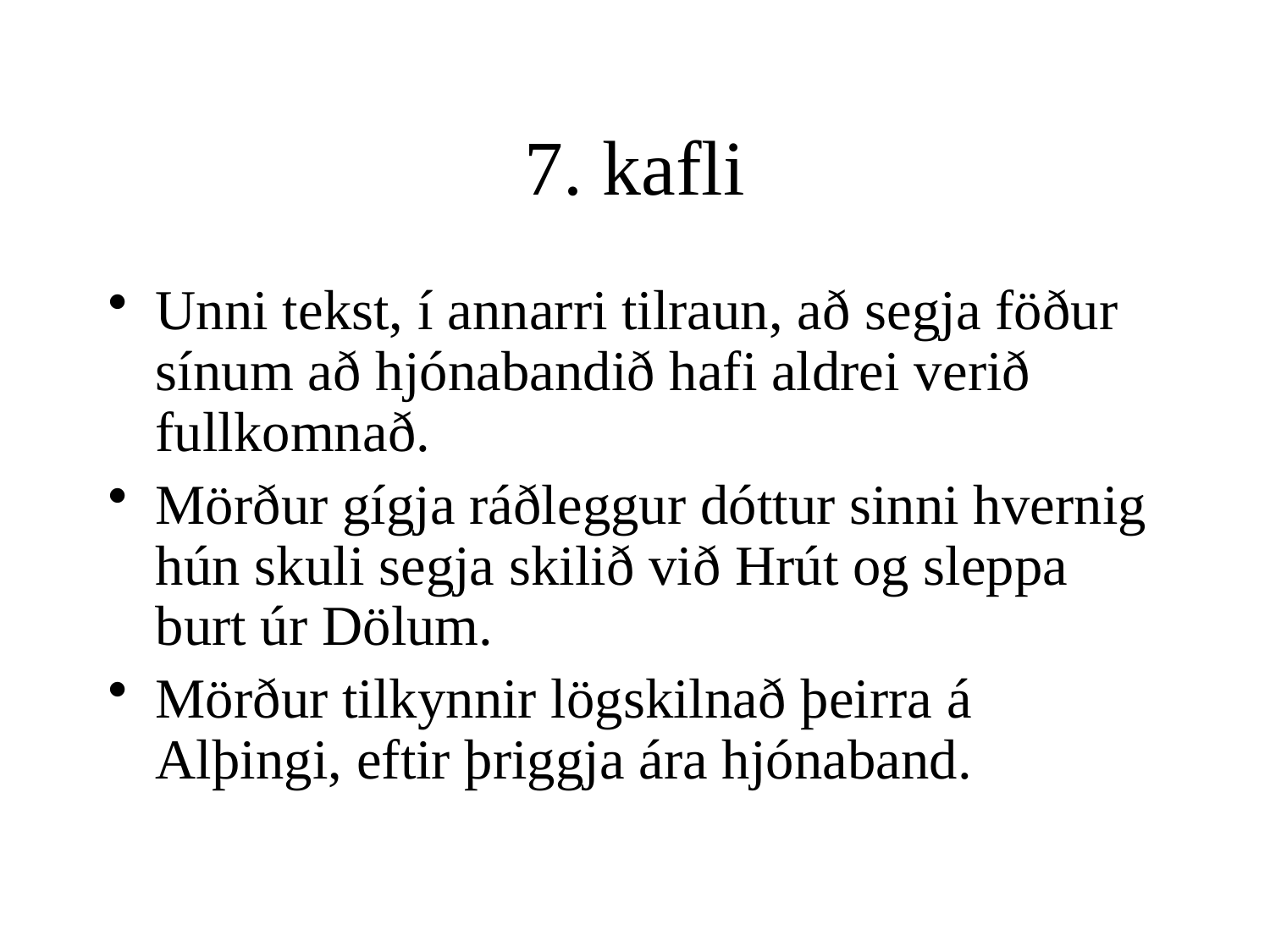

# 7. kafli
Unni tekst, í annarri tilraun, að segja föður sínum að hjónabandið hafi aldrei verið fullkomnað.
Mörður gígja ráðleggur dóttur sinni hvernig hún skuli segja skilið við Hrút og sleppa burt úr Dölum.
Mörður tilkynnir lögskilnað þeirra á Alþingi, eftir þriggja ára hjónaband.